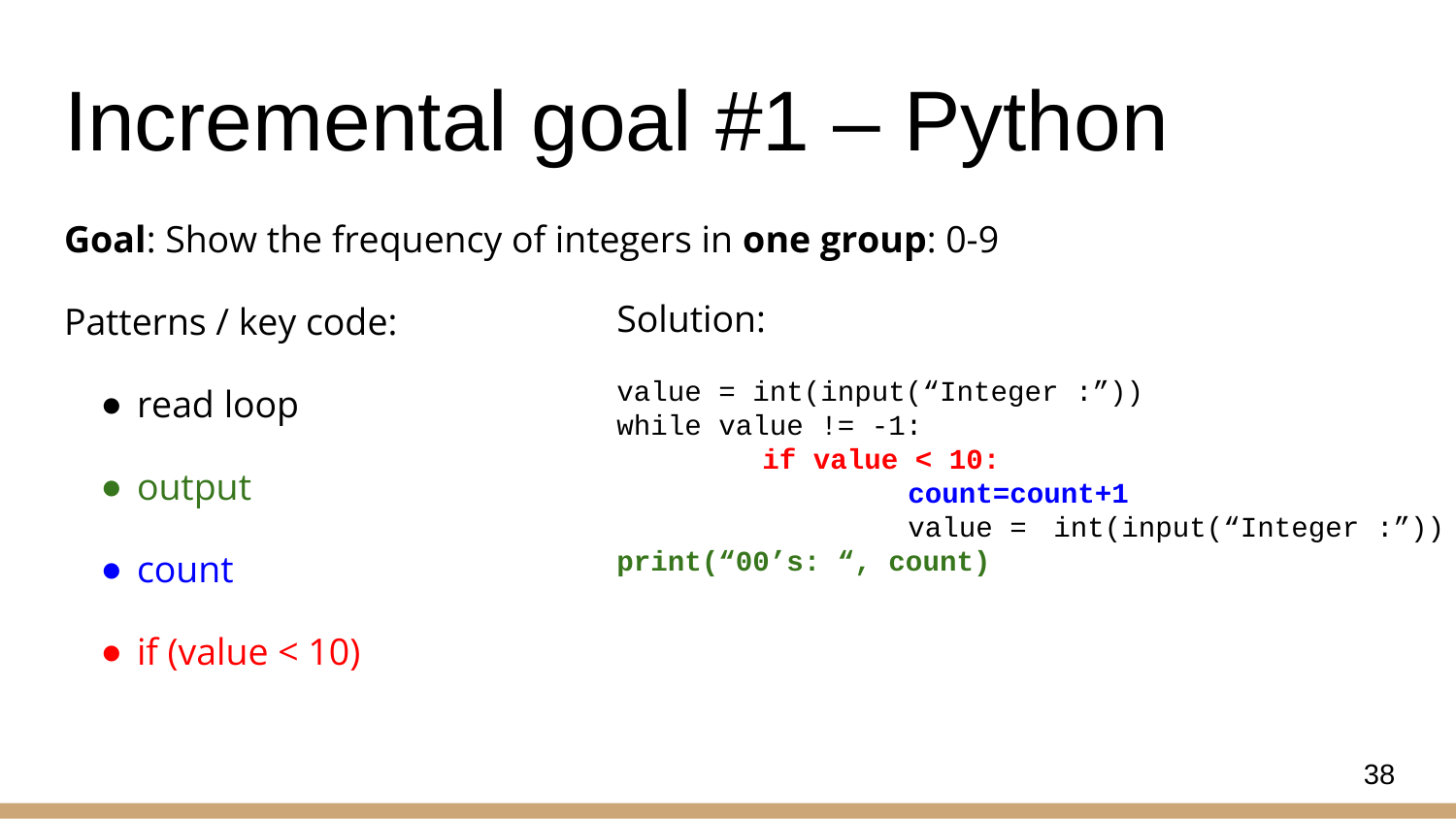

# Incremental goal #1 – Python
Goal: Show the frequency of integers in one group: 0-9
Patterns / key code:
read loop
output
count
if (value < 10)

Solution:

value = int(input(“Integer :”))
while value != -1:
	if value < 10:
		count=count+1
		value = 	int(input(“Integer :”))
print(“00’s: “, count)
38